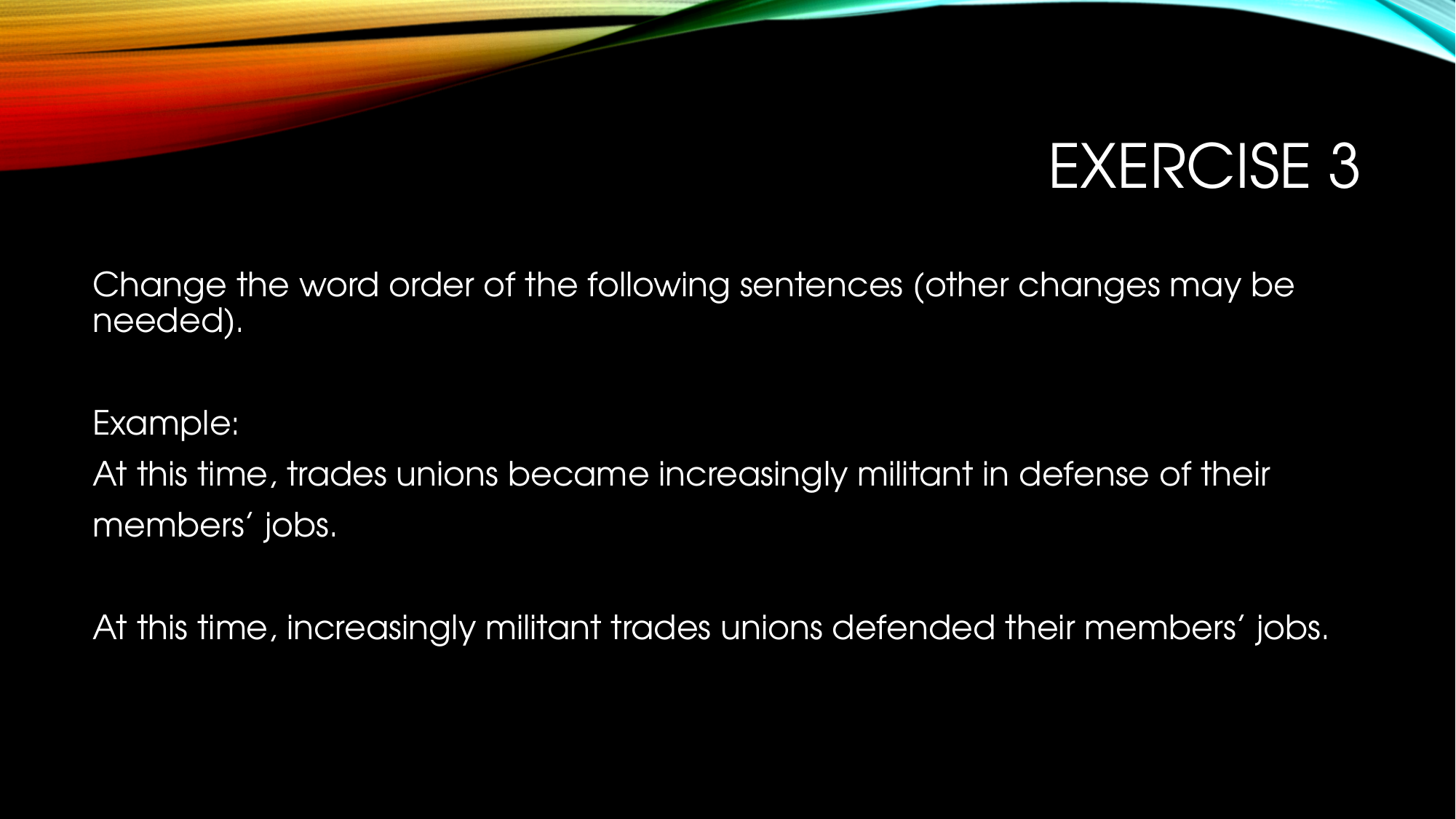

# Exercise 3
Change the word order of the following sentences (other changes may be needed).

Example:
At this time, trades unions became increasingly militant in defense of their
members’ jobs.

At this time, increasingly militant trades unions defended their members’ jobs.